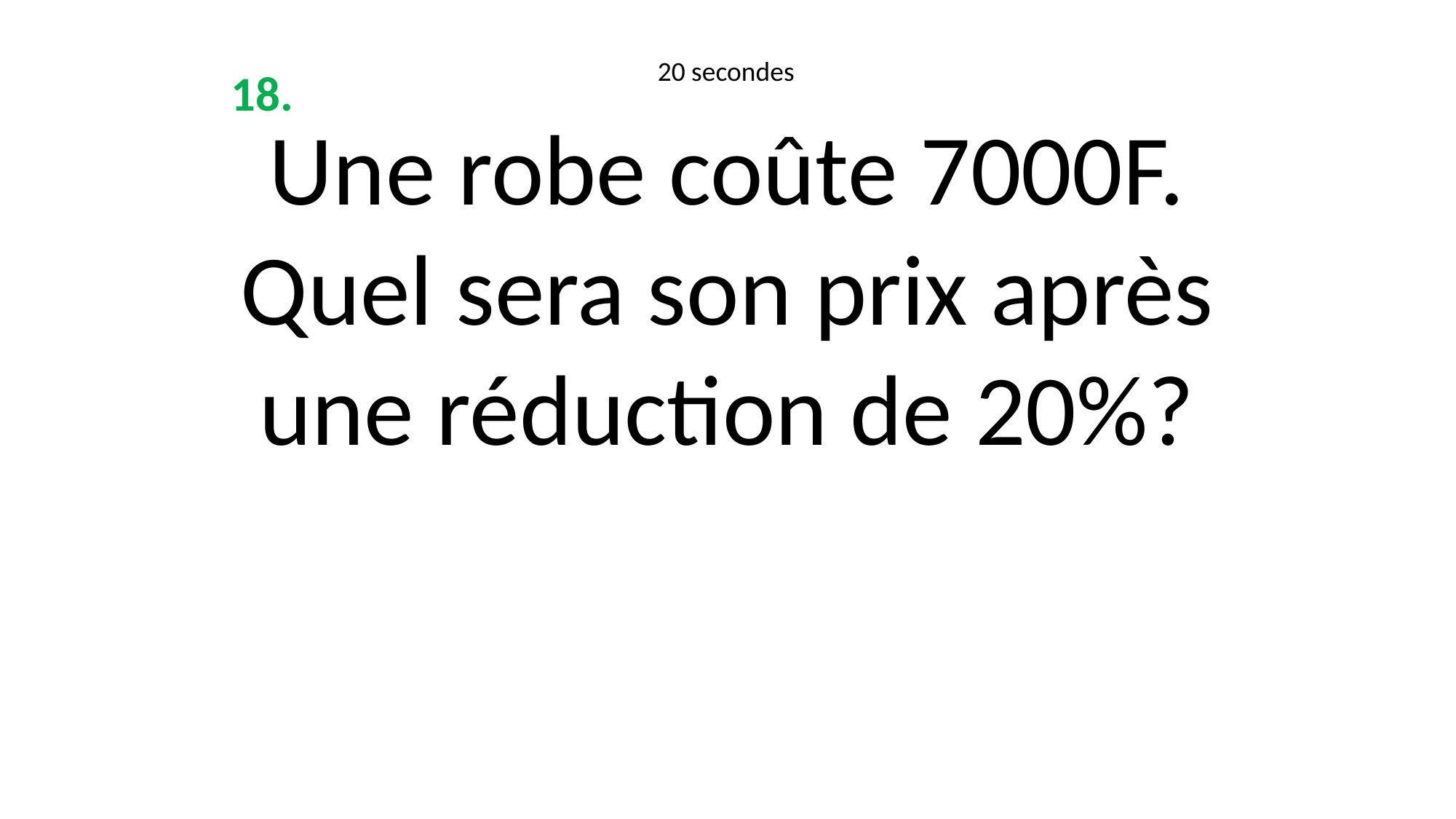

20 secondes
18.
Une robe coûte 7000F.
Quel sera son prix après une réduction de 20%?